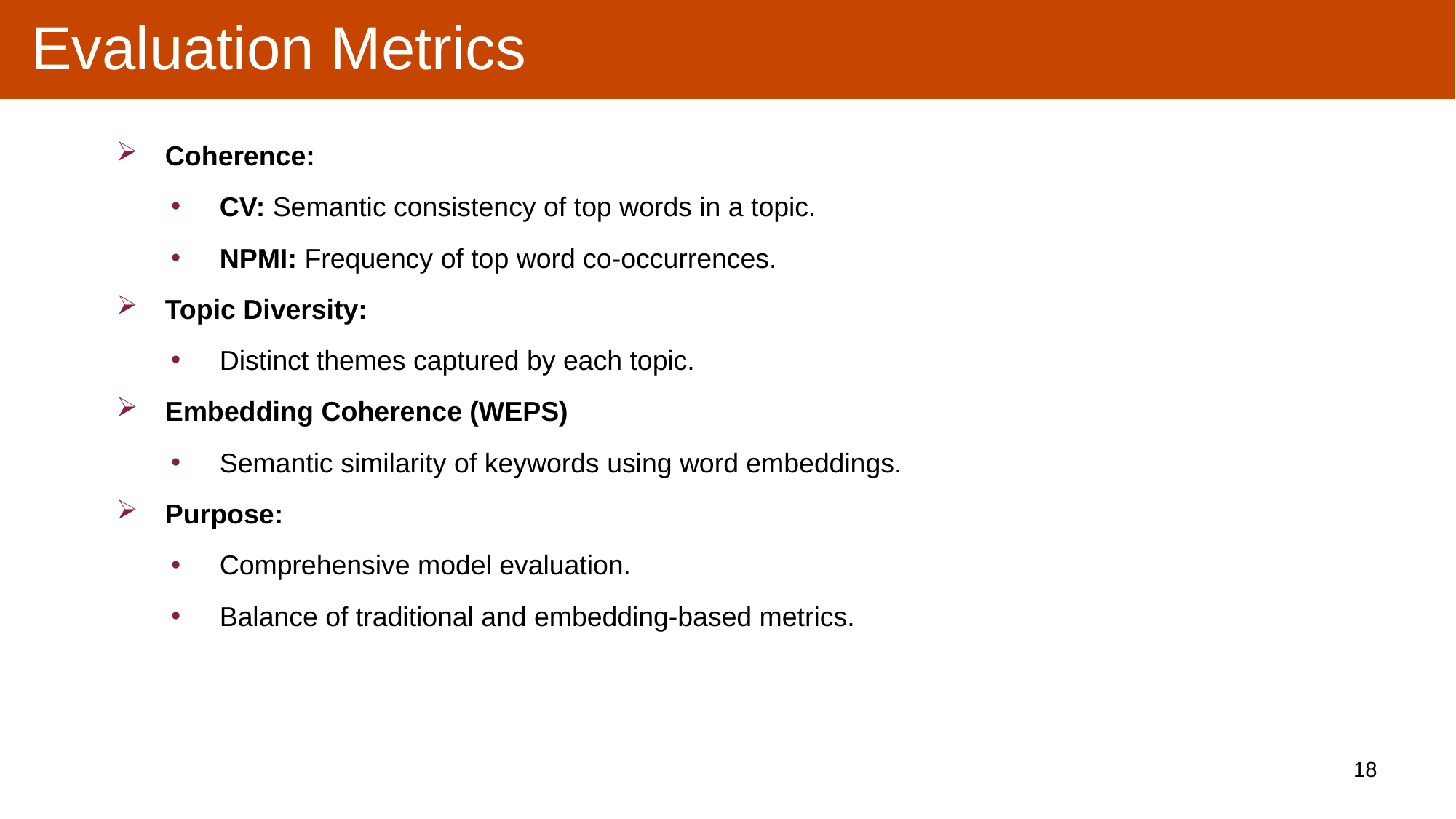

# Evaluation Metrics
Coherence:
CV: Semantic consistency of top words in a topic.
NPMI: Frequency of top word co-occurrences.
Topic Diversity:
Distinct themes captured by each topic.
Embedding Coherence (WEPS)
Semantic similarity of keywords using word embeddings.
Purpose:
Comprehensive model evaluation.
Balance of traditional and embedding-based metrics.

18